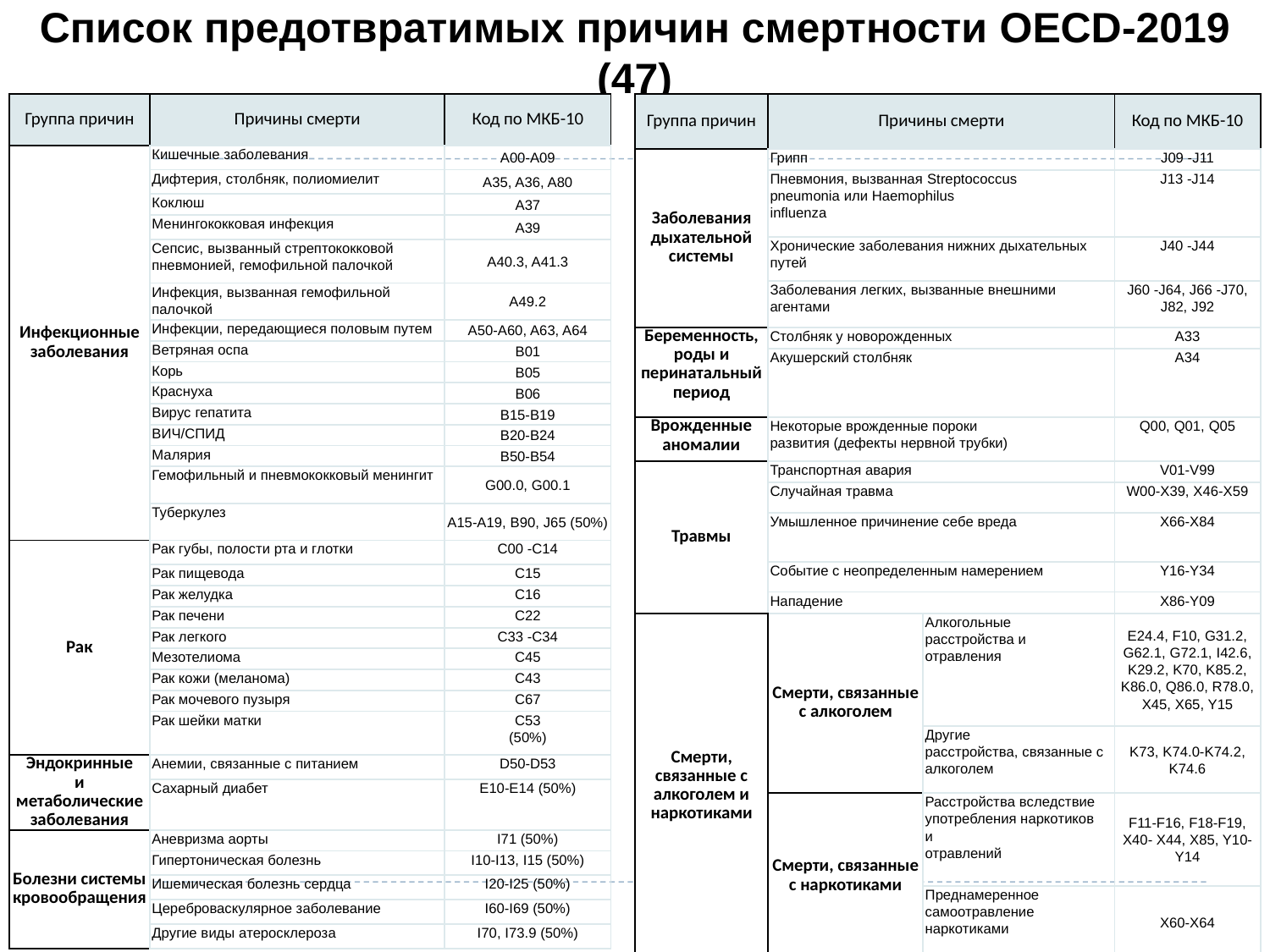

Список предотвратимых причин смертности OECD-2019 (47)
| Группа причин | Причины смерти | Код по МКБ-10 |
| --- | --- | --- |
| Инфекционные заболевания | Кишечные заболевания | A00-A09 |
|  | Дифтерия, столбняк, полиомиелит | A35, A36, A80 |
|  | Коклюш | A37 |
|  | Менингококковая инфекция | A39 |
|  | Сепсис, вызванный стрептококковой пневмонией, гемофильной палочкой | A40.3, A41.3 |
|  | Инфекция, вызванная гемофильной палочкой | A49.2 |
|  | Инфекции, передающиеся половым путем | A50-A60, A63, A64 |
|  | Ветряная оспа | B01 |
|  | Корь | B05 |
|  | Краснуха | B06 |
|  | Вирус гепатита | B15-B19 |
|  | ВИЧ/СПИД | B20-B24 |
|  | Малярия | B50-B54 |
|  | Гемофильный и пневмококковый менингит | G00.0, G00.1 |
|  | Туберкулез | A15-A19, B90, J65 (50%) |
| Рак | Рак губы, полости рта и глотки | C00 -C14 |
|  | Рак пищевода | C15 |
|  | Рак желудка | C16 |
|  | Рак печени | C22 |
|  | Рак легкого | C33 -C34 |
|  | Мезотелиома | C45 |
|  | Рак кожи (меланома) | C43 |
|  | Рак мочевого пузыря | C67 |
|  | Рак шейки матки | C53 (50%) |
| Эндокринные и метаболические заболевания | Анемии, связанные с питанием | D50-D53 |
|  | Сахарный диабет | E10-E14 (50%) |
| Болезни системы кровообращения | Аневризма аорты | I71 (50%) |
|  | Гипертоническая болезнь | I10-I13, I15 (50%) |
|  | Ишемическая болезнь сердца | I20-I25 (50%) |
|  | Цереброваскулярное заболевание | I60-I69 (50%) |
|  | Другие виды атеросклероза | I70, I73.9 (50%) |
| Группа причин | Причины смерти |  | Код по МКБ-10 |
| --- | --- | --- | --- |
| Заболевания дыхательной системы | Грипп |  | J09 -J11 |
|  | Пневмония, вызванная Streptococcus pneumonia или Haemophilus influenza |  | J13 -J14 |
|  | Хронические заболевания нижних дыхательных путей |  | J40 -J44 |
|  | Заболевания легких, вызванные внешними агентами |  | J60 -J64, J66 -J70, J82, J92 |
| Беременность, роды и перинатальный период | Столбняк у новорожденных |  | A33 |
|  | Акушерский столбняк |  | A34 |
| Врожденные аномалии | Некоторые врожденные пороки развития (дефекты нервной трубки) |  | Q00, Q01, Q05 |
| Травмы | Транспортная авария |  | V01-V99 |
|  | Случайная травма |  | W00-X39, X46-X59 |
|  | Умышленное причинение себе вреда |  | X66-X84 |
|  | Событие с неопределенным намерением |  | Y16-Y34 |
|  | Нападение |  | X86-Y09 |
| Смерти, связанные с алкоголем и наркотиками | Смерти, связанные с алкоголем | Алкогольные расстройства и отравления | E24.4, F10, G31.2, G62.1, G72.1, I42.6, K29.2, K70, K85.2, K86.0, Q86.0, R78.0, X45, X65, Y15 |
|  |  | Другие расстройства, связанные с алкоголем | K73, K74.0-K74.2, K74.6 |
|  | Смерти, связанные с наркотиками | Расстройства вследствие употребления наркотиков и отравлений | F11-F16, F18-F19, X40- X44, X85, Y10-Y14 |
|  |  | Преднамеренное самоотравление наркотиками | X60-X64 |